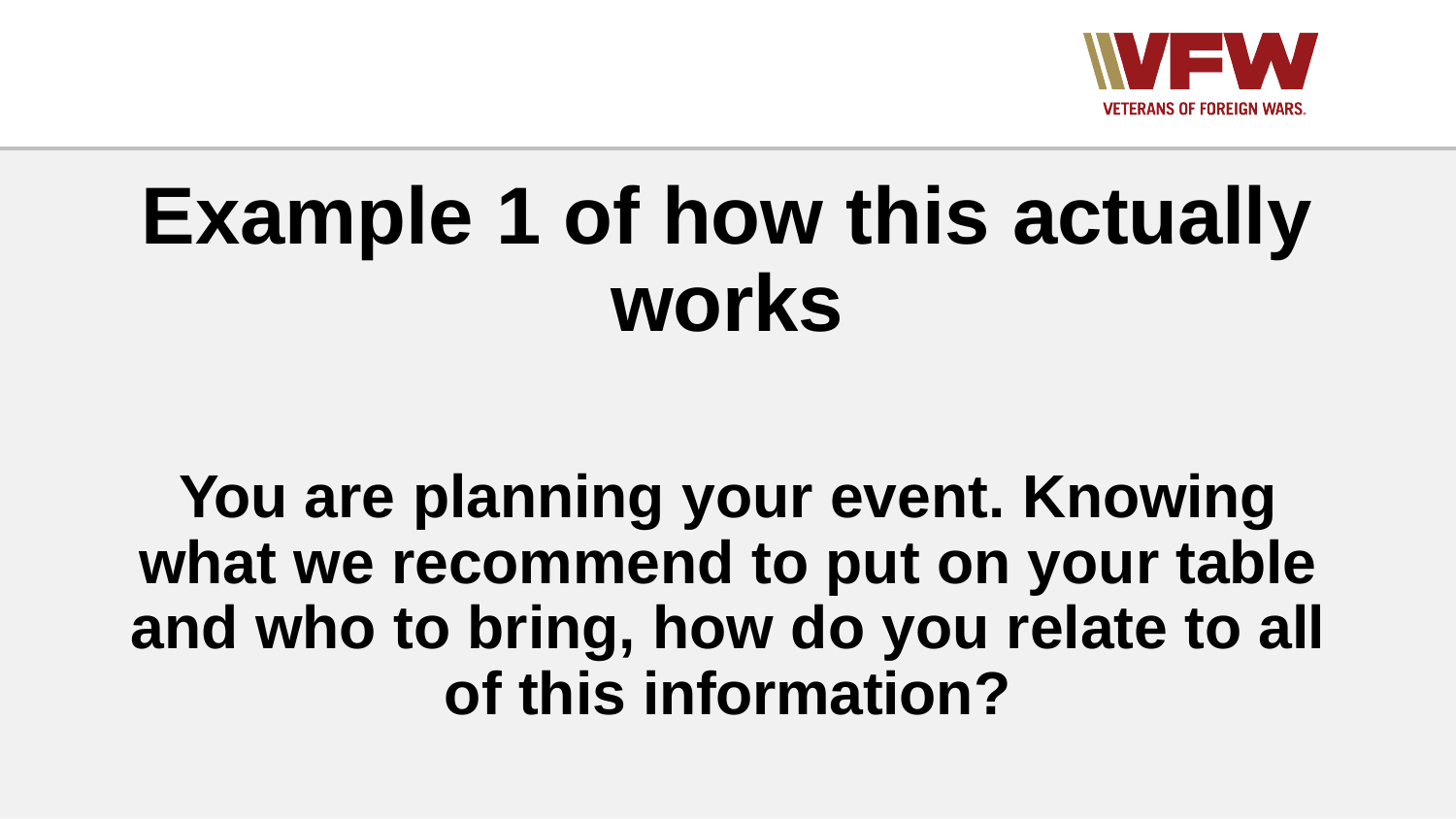

Example 1 of how this actually works
You are planning your event. Knowing what we recommend to put on your table and who to bring, how do you relate to all of this information?